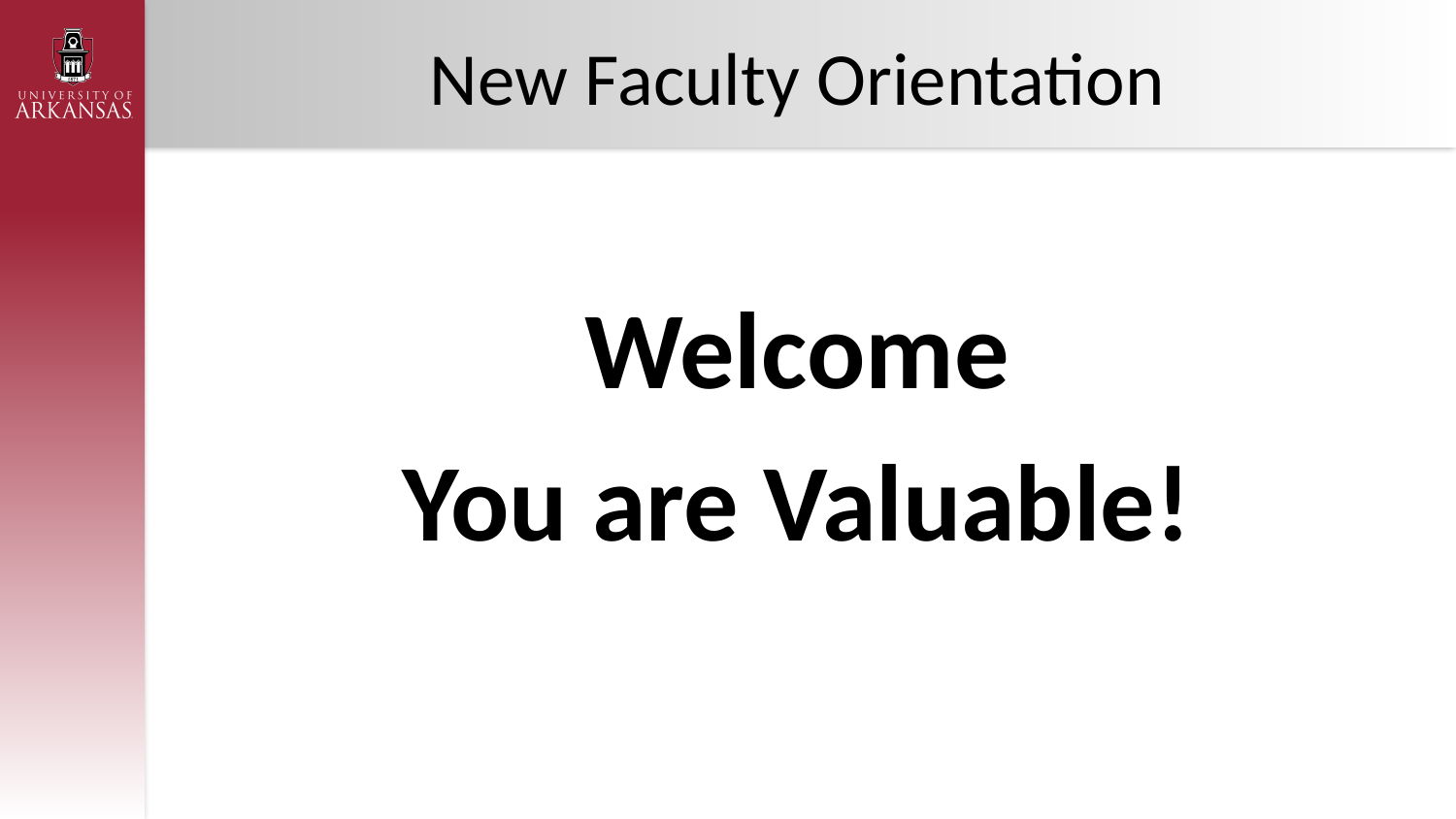

# New Faculty Orientation
Welcome
You are Valuable!